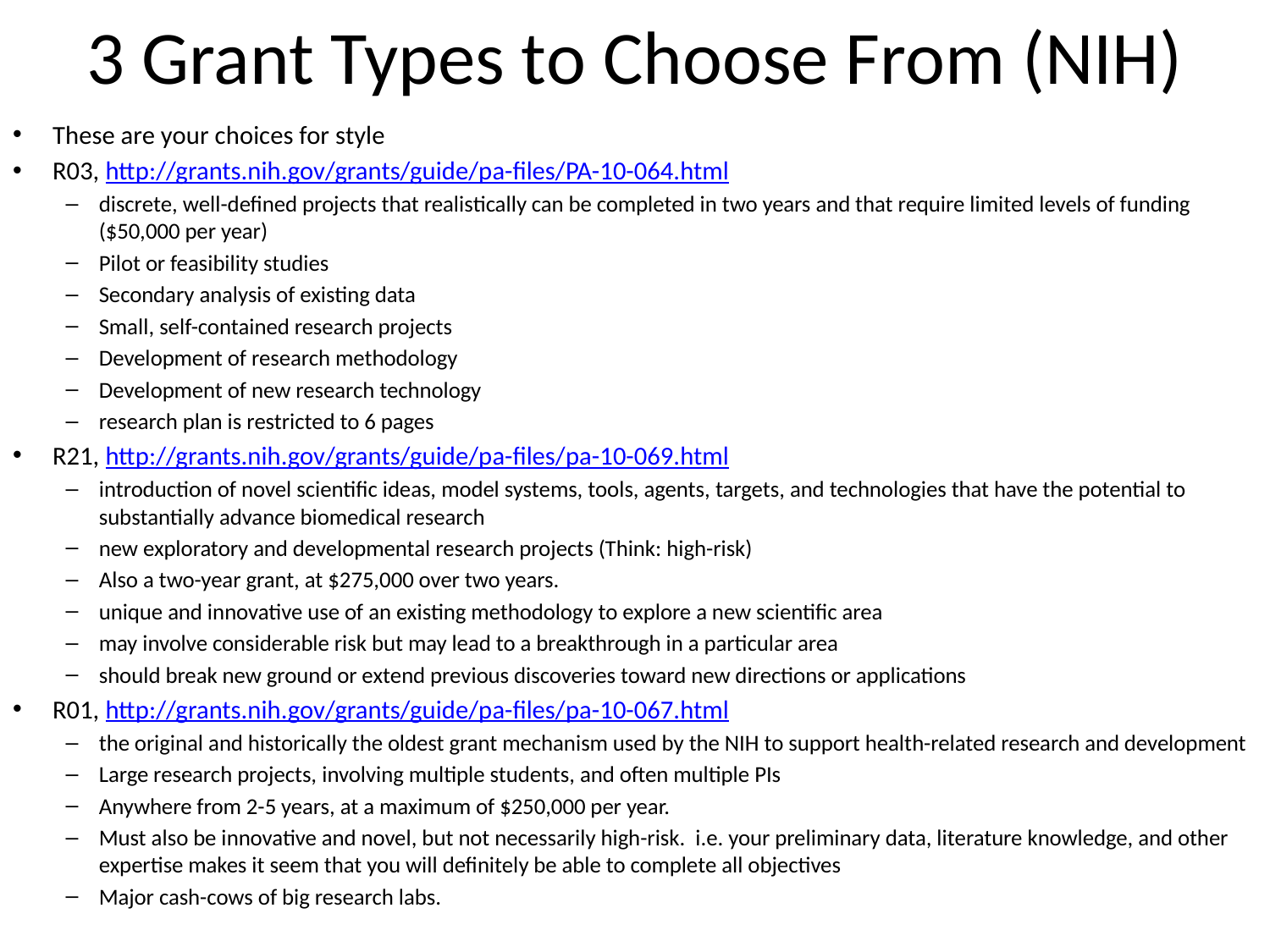

# 3 Grant Types to Choose From (NIH)
These are your choices for style
R03, http://grants.nih.gov/grants/guide/pa-files/PA-10-064.html
discrete, well-defined projects that realistically can be completed in two years and that require limited levels of funding ($50,000 per year)
Pilot or feasibility studies
Secondary analysis of existing data
Small, self-contained research projects
Development of research methodology
Development of new research technology
research plan is restricted to 6 pages
R21, http://grants.nih.gov/grants/guide/pa-files/pa-10-069.html
introduction of novel scientific ideas, model systems, tools, agents, targets, and technologies that have the potential to substantially advance biomedical research
new exploratory and developmental research projects (Think: high-risk)
Also a two-year grant, at $275,000 over two years.
unique and innovative use of an existing methodology to explore a new scientific area
may involve considerable risk but may lead to a breakthrough in a particular area
should break new ground or extend previous discoveries toward new directions or applications
R01, http://grants.nih.gov/grants/guide/pa-files/pa-10-067.html
the original and historically the oldest grant mechanism used by the NIH to support health-related research and development
Large research projects, involving multiple students, and often multiple PIs
Anywhere from 2-5 years, at a maximum of $250,000 per year.
Must also be innovative and novel, but not necessarily high-risk.  i.e. your preliminary data, literature knowledge, and other expertise makes it seem that you will definitely be able to complete all objectives
Major cash-cows of big research labs.